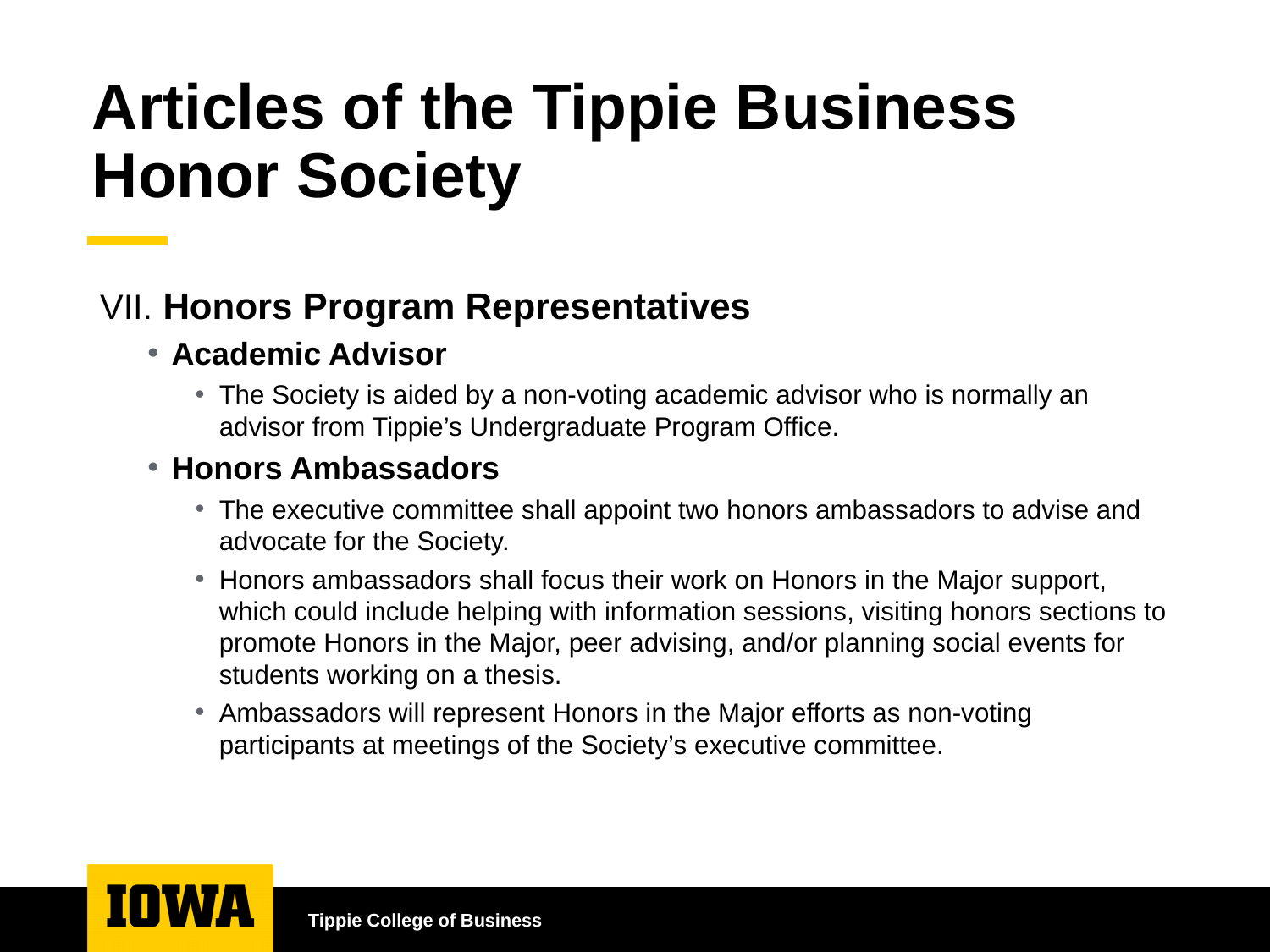

# Articles of the Tippie Business Honor Society
 Honors Program Representatives
Academic Advisor
The Society is aided by a non-voting academic advisor who is normally an advisor from Tippie’s Undergraduate Program Office.
Honors Ambassadors
The executive committee shall appoint two honors ambassadors to advise and advocate for the Society.
Honors ambassadors shall focus their work on Honors in the Major support, which could include helping with information sessions, visiting honors sections to promote Honors in the Major, peer advising, and/or planning social events for students working on a thesis.
Ambassadors will represent Honors in the Major efforts as non-voting participants at meetings of the Society’s executive committee.
Tippie College of Business